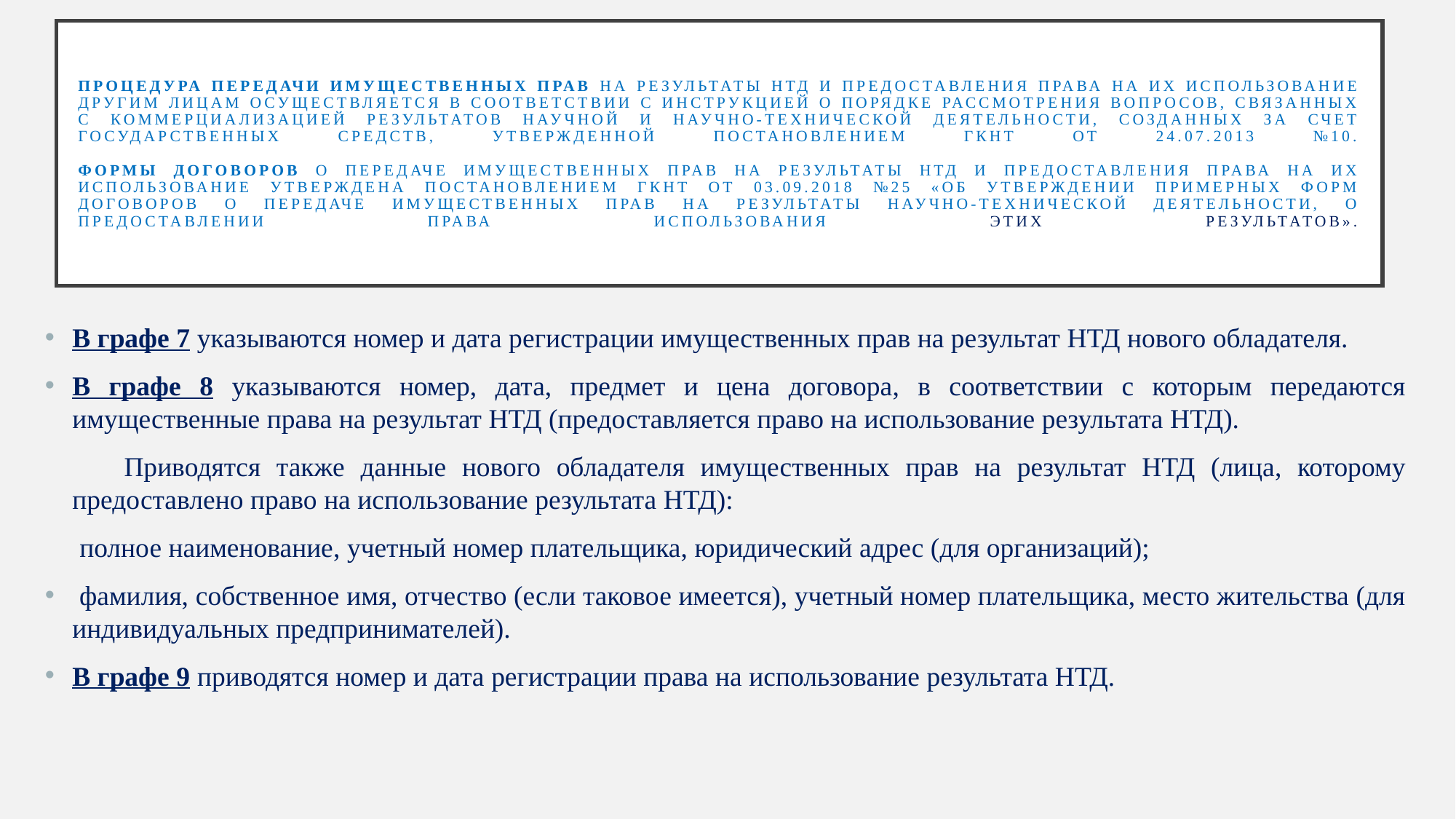

# Процедура передачи имущественных прав на результаты НТД и предоставления права на их использование другим лицам осуществляется в соответствии с Инструкцией о порядке рассмотрения вопросов, связанных с коммерциализацией результатов научной и научно-технической деятельности, созданных за счет государственных средств, утвержденной постановлением ГКНТ от 24.07.2013 №10. Формы договоров о передаче имущественных прав на результаты НТД и предоставления права на их использование утверждена постановлением ГКНТ от 03.09.2018 №25 «Об утверждении примерных форм договоров о передаче имущественных прав на результаты научно-технической деятельности, о предоставлении права использования этих результатов».
В графе 7 указываются номер и дата регистрации имущественных прав на результат НТД нового обладателя.
В графе 8 указываются номер, дата, предмет и цена договора, в соответствии с которым передаются имущественные права на результат НТД (предоставляется право на использование результата НТД).
     Приводятся также данные нового обладателя имущественных прав на результат НТД (лица, которому предоставлено право на использование результата НТД):
     полное наименование, учетный номер плательщика, юридический адрес (для организаций);
 фамилия, собственное имя, отчество (если таковое имеется), учетный номер плательщика, место жительства (для индивидуальных предпринимателей).
В графе 9 приводятся номер и дата регистрации права на использование результата НТД.